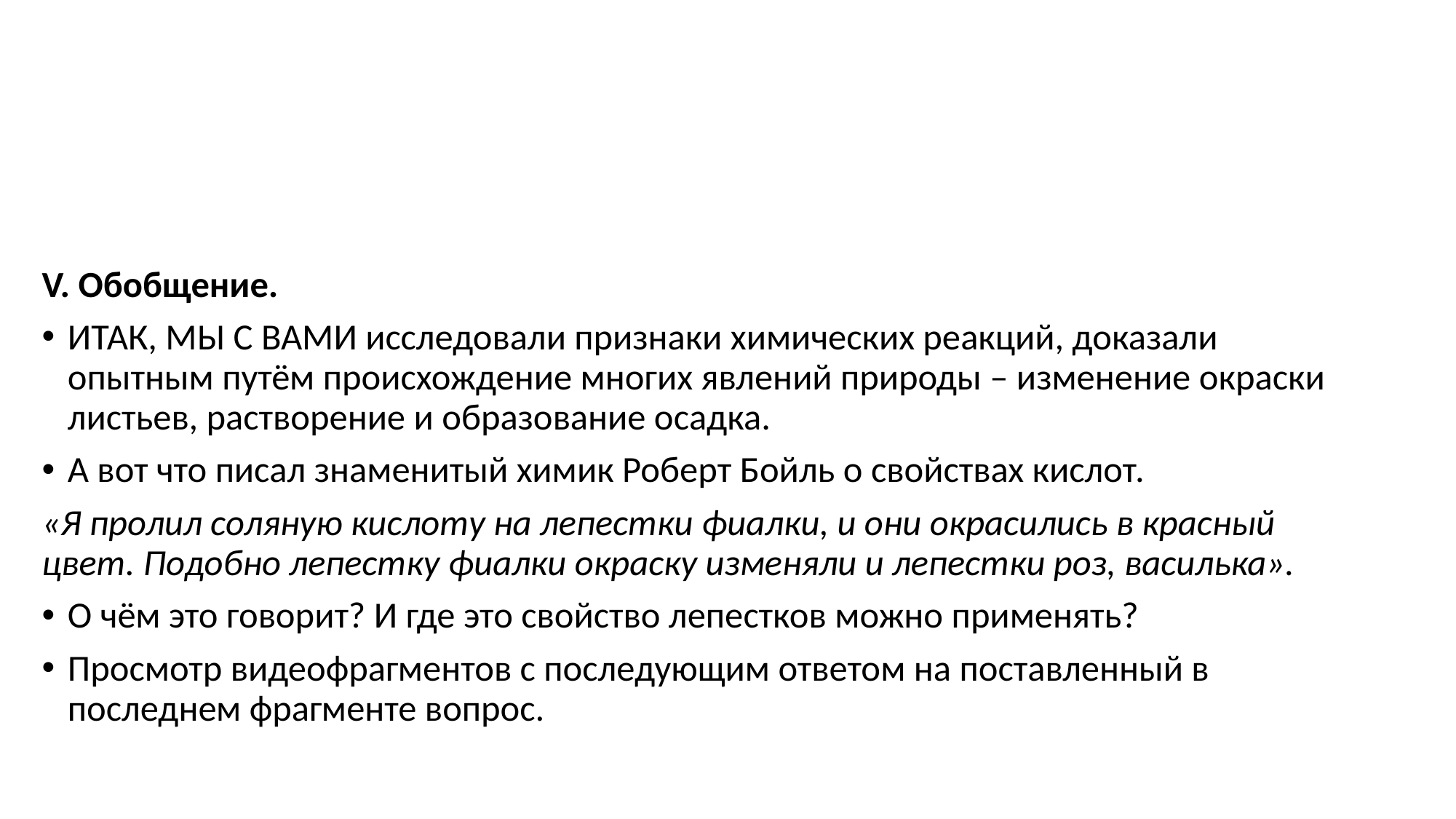

#
V. Обобщение.
ИТАК, МЫ С ВАМИ исследовали признаки химических реакций, доказали опытным путём происхождение многих явлений природы – изменение окраски листьев, растворение и образование осадка.
А вот что писал знаменитый химик Роберт Бойль о свойствах кислот.
«Я пролил соляную кислоту на лепестки фиалки, и они окрасились в красный цвет. Подобно лепестку фиалки окраску изменяли и лепестки роз, василька».
О чём это говорит? И где это свойство лепестков можно применять?
Просмотр видеофрагментов с последующим ответом на поставленный в последнем фрагменте вопрос.